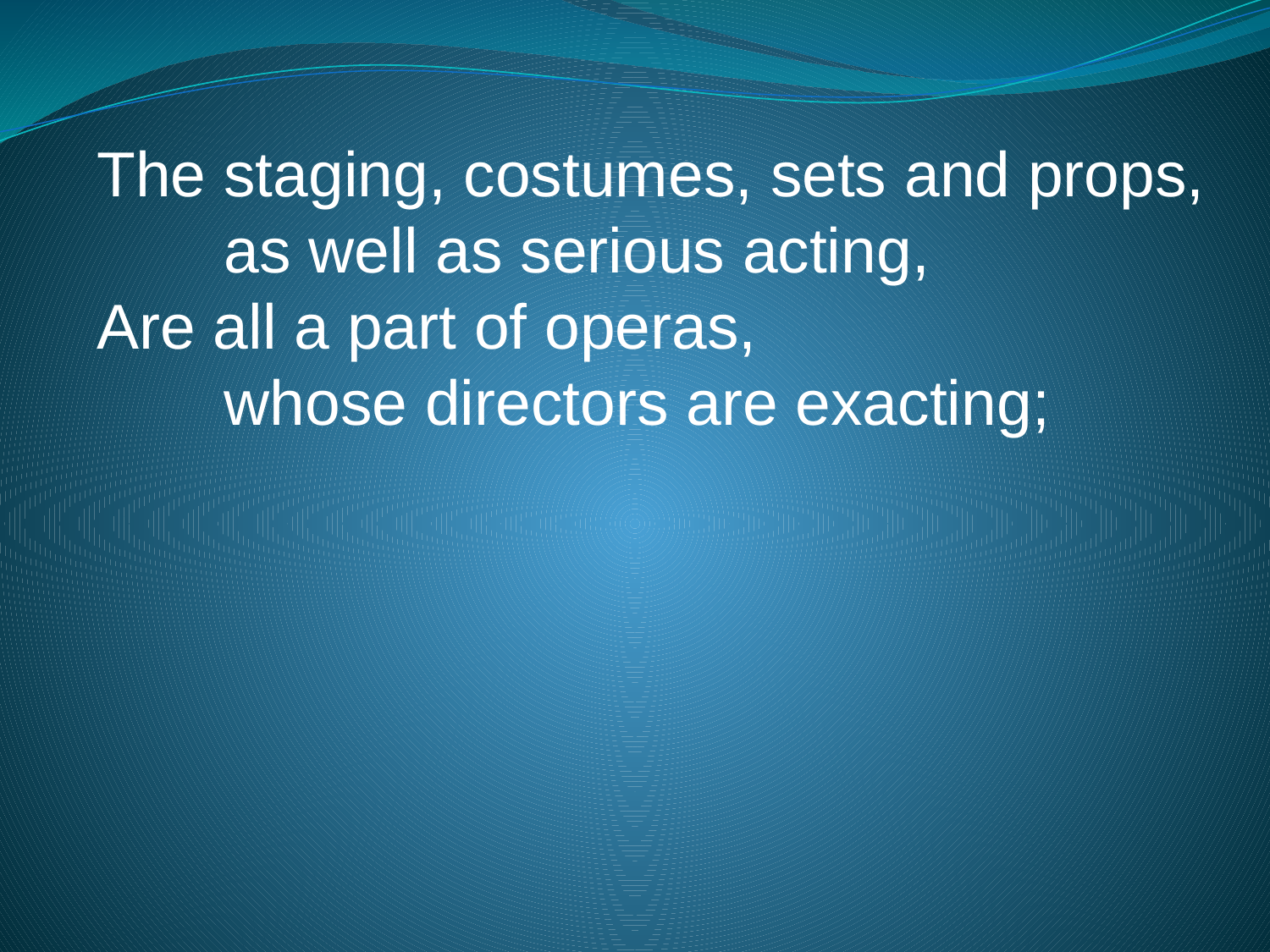

The staging, costumes, sets and props,
	as well as serious acting,
Are all a part of operas,
	whose directors are exacting;